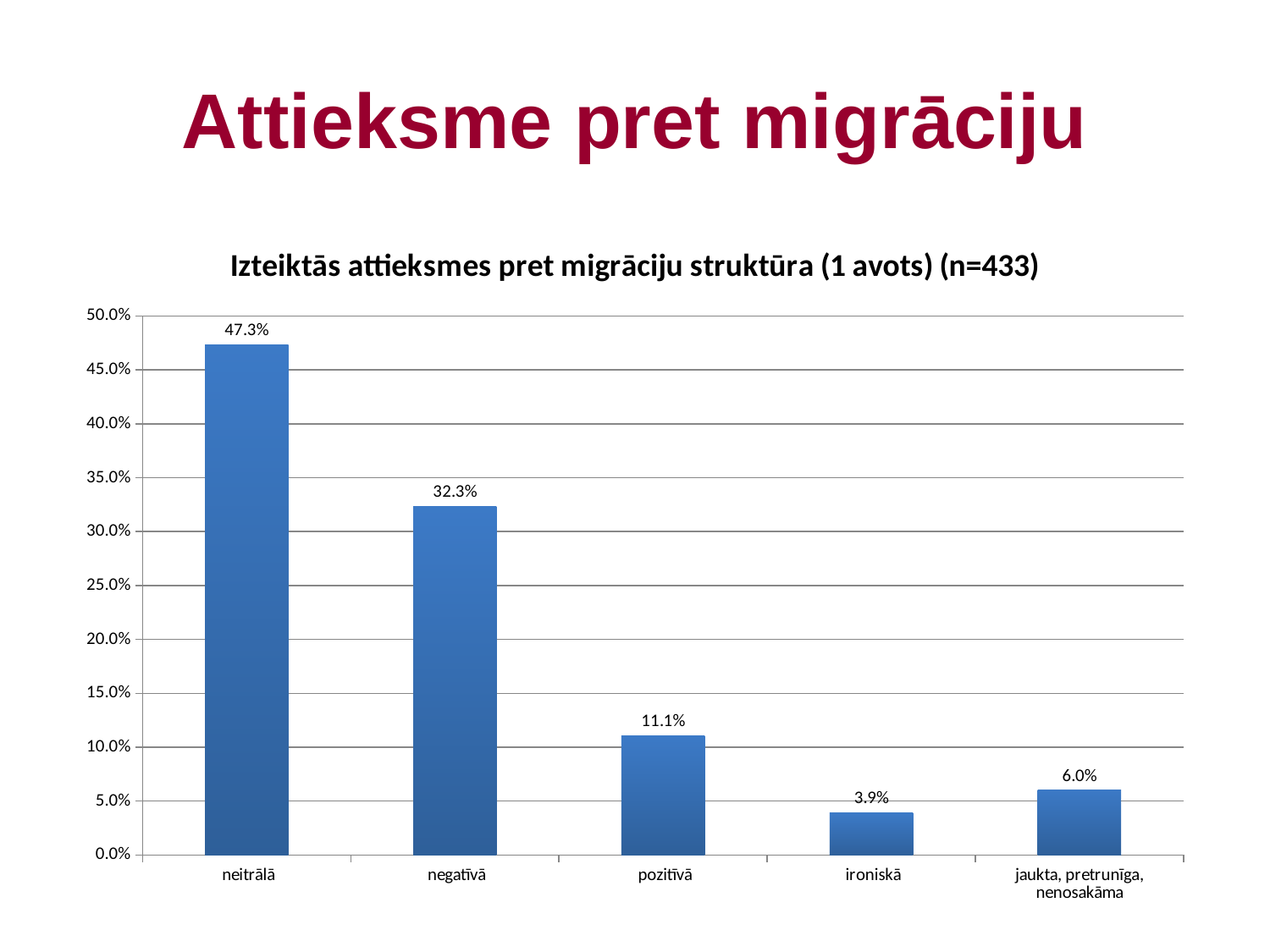

# Attieksme pret migrāciju

### Chart: Izteiktās attieksmes pret migrāciju struktūra (1 avots) (n=433)

| Category | n=433 |
|---|---|
|  neitrālā | 0.47344110854503463 |
|  negatīvā | 0.3233256351039261 |
|  pozitīvā | 0.11085450346420324 |
|  ironiskā | 0.03926096997690531 |
| jaukta, pretrunīga, nenosakāma | 0.06004618937644342 |